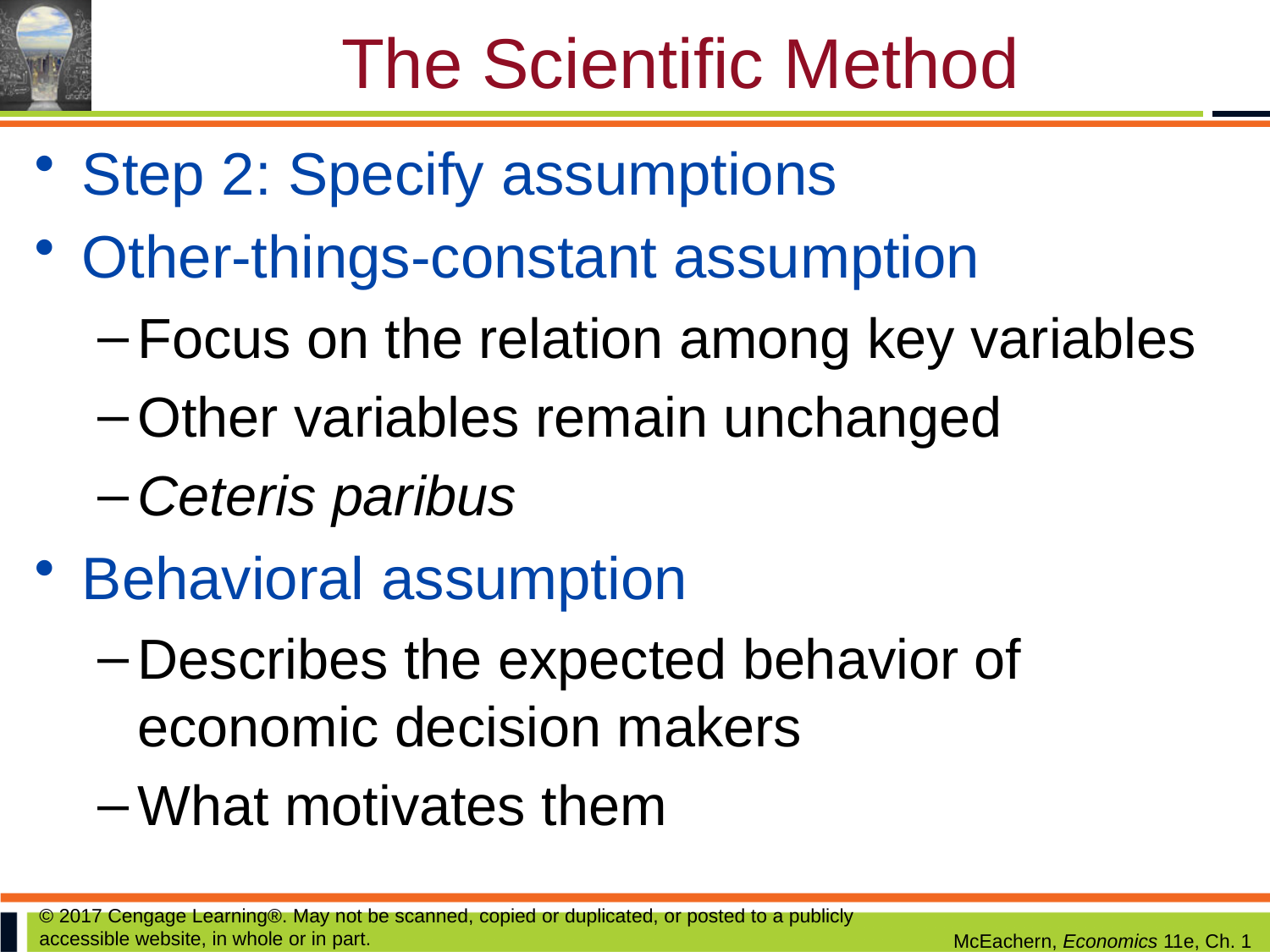

# The Scientific Method
Step 2: Specify assumptions
Other-things-constant assumption
Focus on the relation among key variables
Other variables remain unchanged
Ceteris paribus
Behavioral assumption
Describes the expected behavior of economic decision makers
What motivates them
© 2017 Cengage Learning®. May not be scanned, copied or duplicated, or posted to a publicly accessible website, in whole or in part.